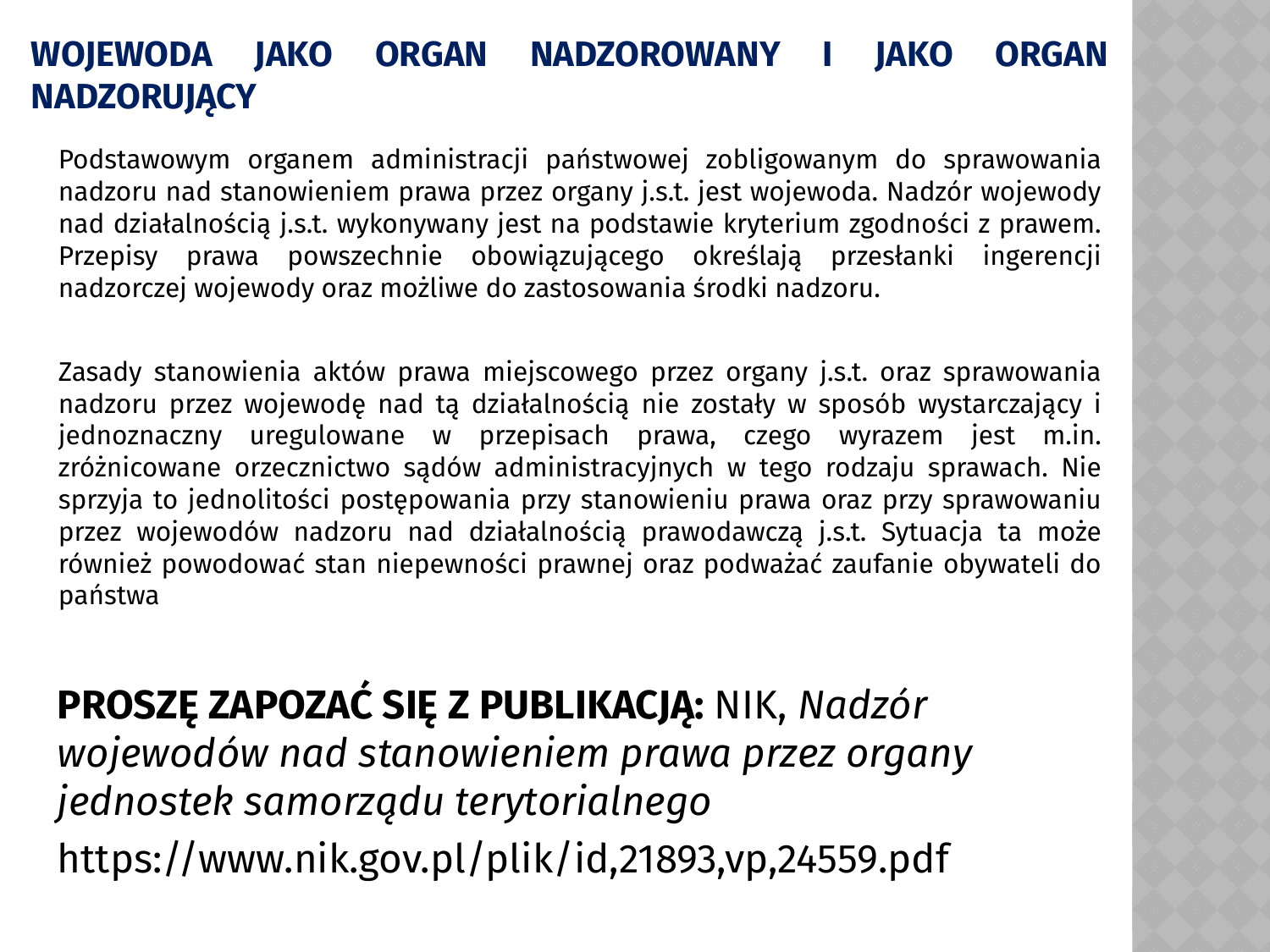

# Wojewoda jako organ nadzorowany i jako organ nadzorujący
	Podstawowym organem administracji państwowej zobligowanym do sprawowania nadzoru nad stanowieniem prawa przez organy j.s.t. jest wojewoda. Nadzór wojewody nad działalnością j.s.t. wykonywany jest na podstawie kryterium zgodności z prawem. Przepisy prawa powszechnie obowiązującego określają przesłanki ingerencji nadzorczej wojewody oraz możliwe do zastosowania środki nadzoru.

	Zasady stanowienia aktów prawa miejscowego przez organy j.s.t. oraz sprawowania nadzoru przez wojewodę nad tą działalnością nie zostały w sposób wystarczający i jednoznaczny uregulowane w przepisach prawa, czego wyrazem jest m.in. zróżnicowane orzecznictwo sądów administracyjnych w tego rodzaju sprawach. Nie sprzyja to jednolitości postępowania przy stanowieniu prawa oraz przy sprawowaniu przez wojewodów nadzoru nad działalnością prawodawczą j.s.t. Sytuacja ta może również powodować stan niepewności prawnej oraz podważać zaufanie obywateli do państwa

PROSZĘ ZAPOZAĆ SIĘ Z PUBLIKACJĄ: NIK, Nadzór wojewodów nad stanowieniem prawa przez organy jednostek samorządu terytorialnego
https://www.nik.gov.pl/plik/id,21893,vp,24559.pdf